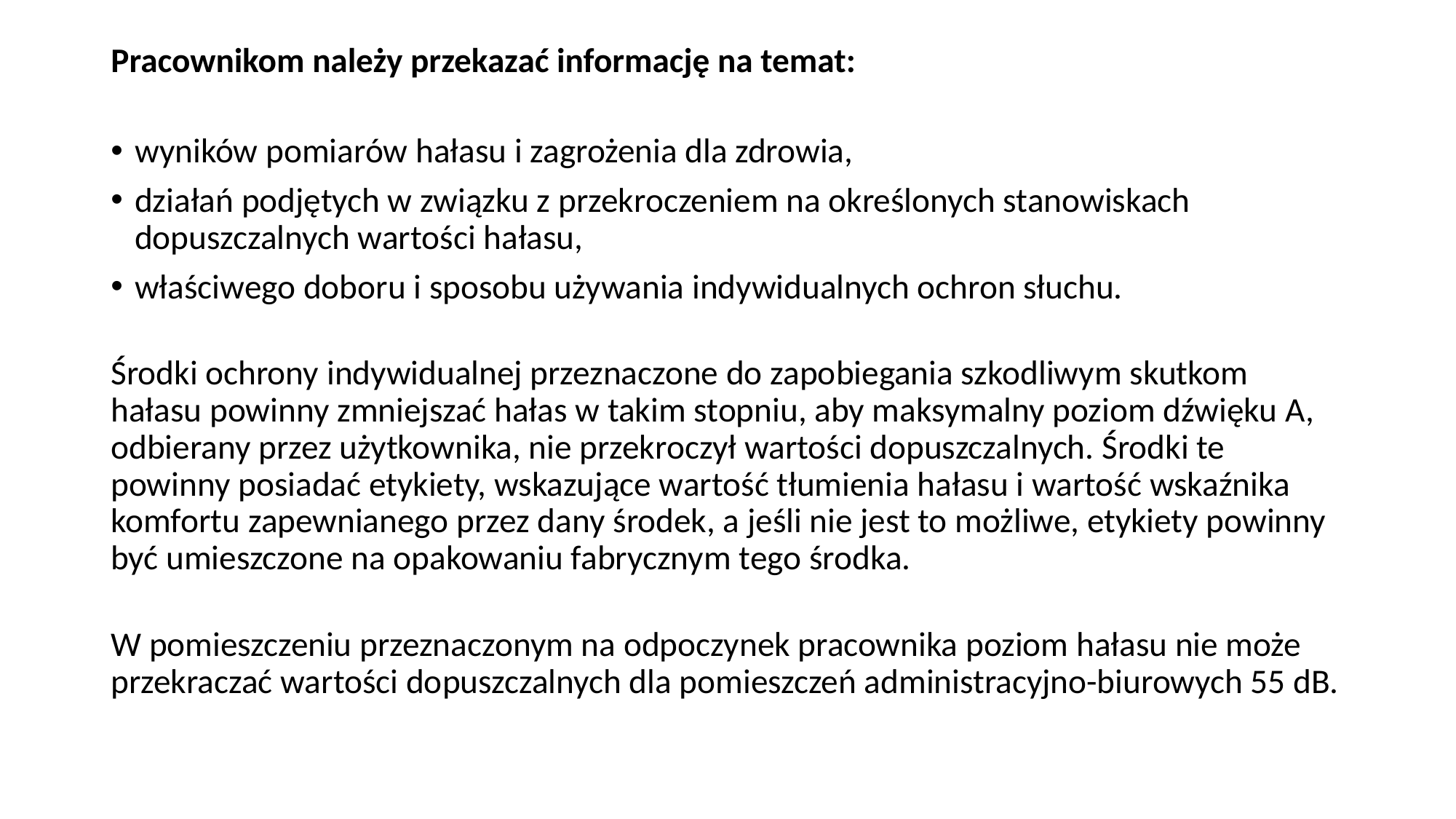

Pracownikom należy przekazać informację na temat:
wyników pomiarów hałasu i zagrożenia dla zdrowia,
działań podjętych w związku z przekroczeniem na określonych stanowiskach dopuszczalnych wartości hałasu,
właściwego doboru i sposobu używania indywidualnych ochron słuchu.
Środki ochrony indywidualnej przeznaczone do zapobiegania szkodliwym skutkom hałasu powinny zmniejszać hałas w takim stopniu, aby maksymalny poziom dźwięku A, odbierany przez użytkownika, nie przekroczył wartości dopuszczalnych. Środki te powinny posiadać etykiety, wskazujące wartość tłumienia hałasu i wartość wskaźnika komfortu zapewnianego przez dany środek, a jeśli nie jest to możliwe, etykiety powinny być umieszczone na opakowaniu fabrycznym tego środka.
W pomieszczeniu przeznaczonym na odpoczynek pracownika poziom hałasu nie może przekraczać wartości dopuszczalnych dla pomieszczeń administracyjno-biurowych 55 dB.